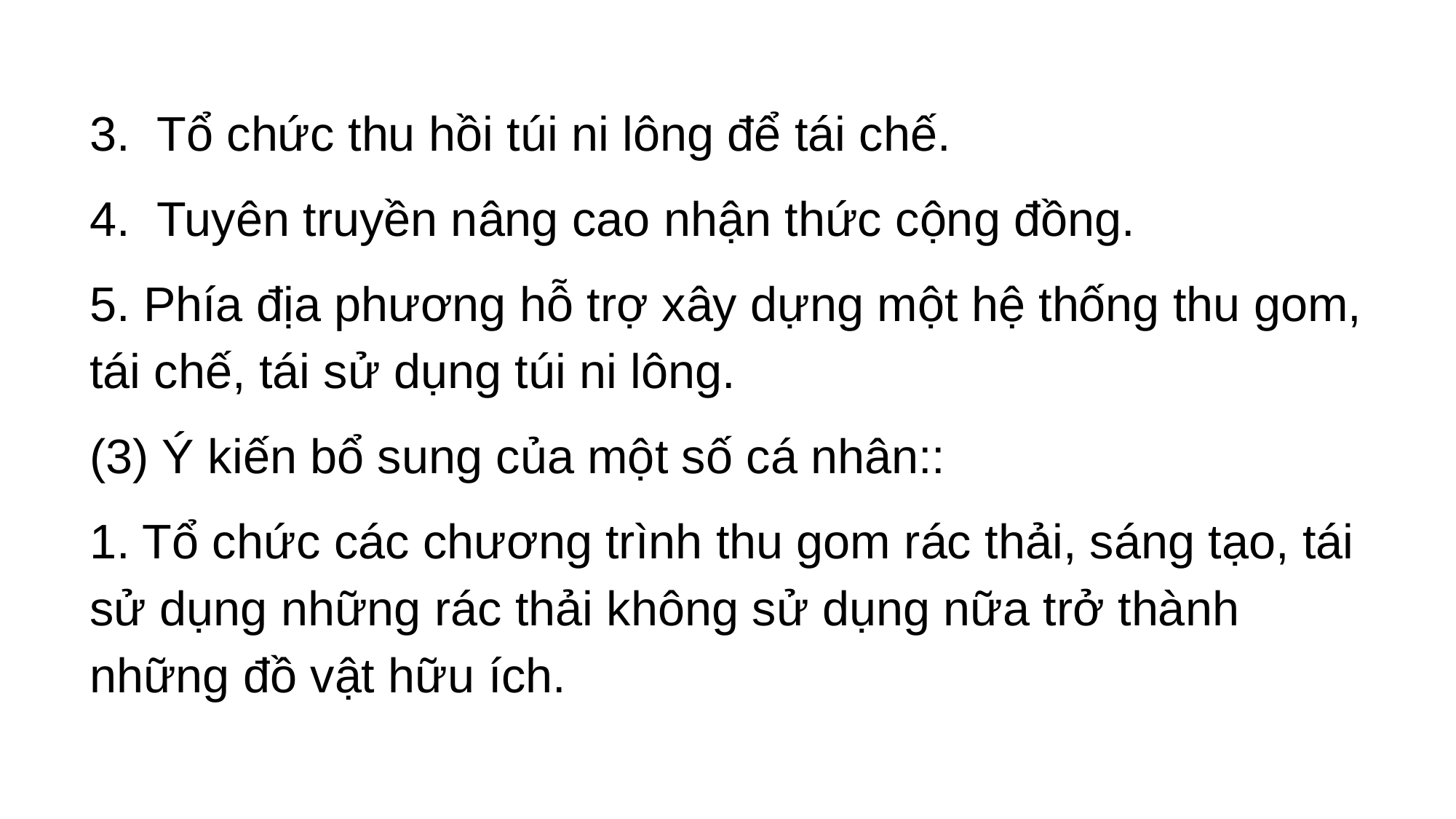

3.  Tổ chức thu hồi túi ni lông để tái chế.
4.  Tuyên truyền nâng cao nhận thức cộng đồng.
5. Phía địa phương hỗ trợ xây dựng một hệ thống thu gom, tái chế, tái sử dụng túi ni lông.
(3) Ý kiến bổ sung của một số cá nhân::
1. Tổ chức các chương trình thu gom rác thải, sáng tạo, tái sử dụng những rác thải không sử dụng nữa trở thành những đồ vật hữu ích.